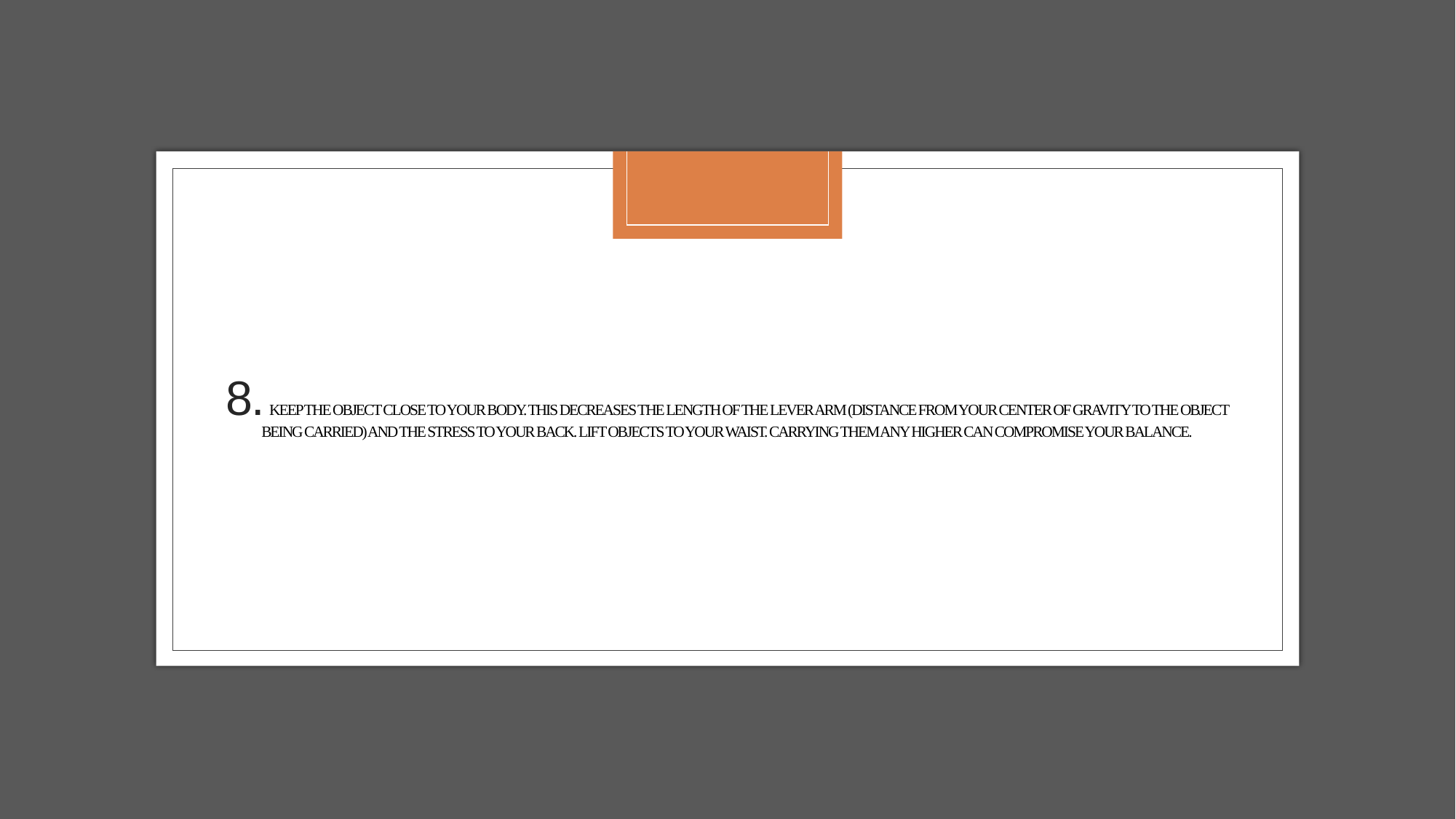

# 8. Keep the object close to your body. This decreases the length of the lever arm (distance from your center of gravity to the object being carried) and the stress to your back. Lift objects to your waist. Carrying them any higher can compromise your balance.